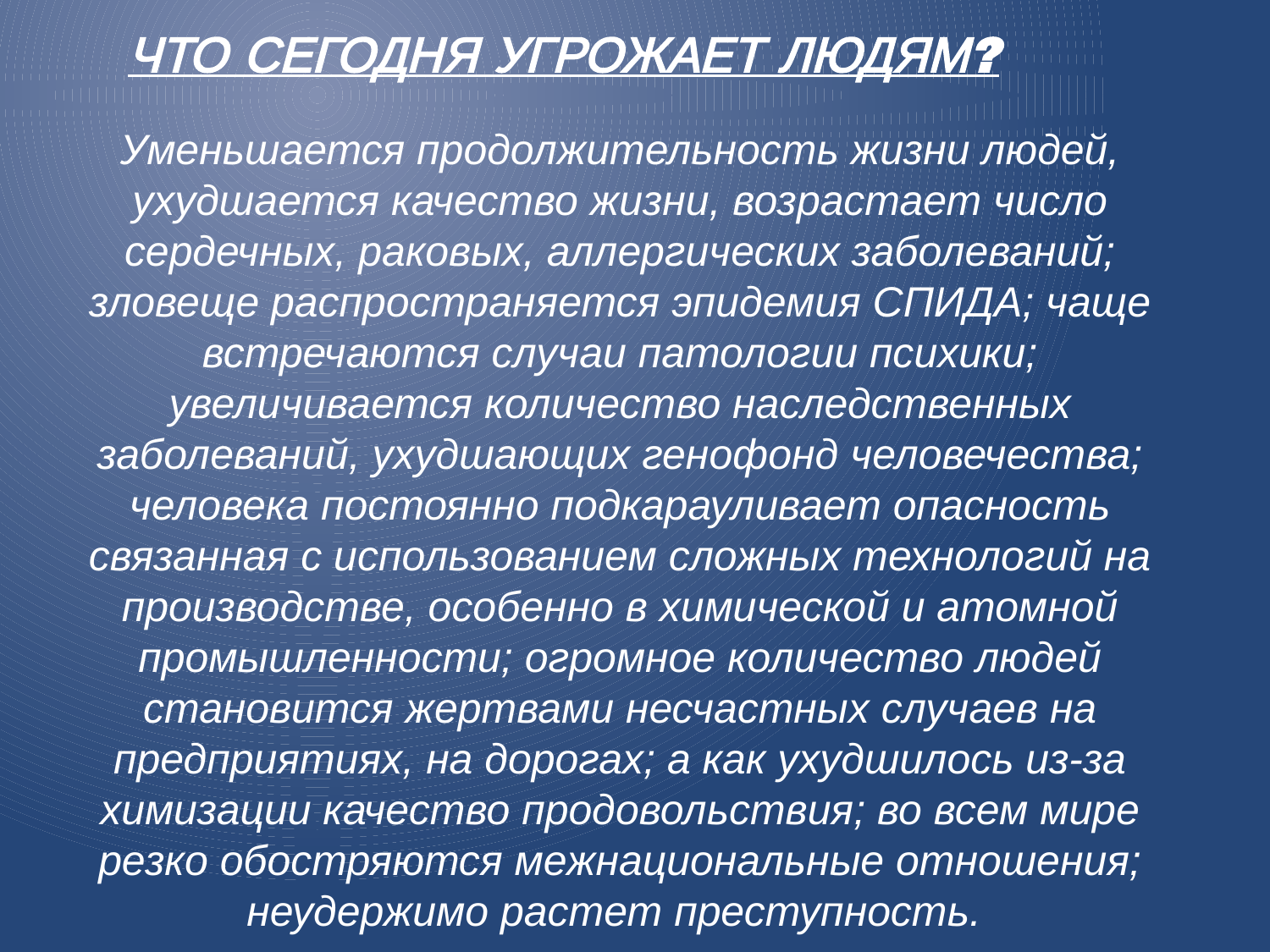

# Что сегодня угрожает людям?
Уменьшается продолжительность жизни людей, ухудшается качество жизни, возрастает число сердечных, раковых, аллергических заболеваний; зловеще распространяется эпидемия СПИДА; чаще встречаются случаи патологии психики; увеличивается количество наследственных заболеваний, ухудшающих генофонд человечества; человека постоянно подкарауливает опасность связанная с использованием сложных технологий на производстве, особенно в химической и атомной промышленности; огромное количество людей становится жертвами несчастных случаев на предприятиях, на дорогах; а как ухудшилось из-за химизации качество продовольствия; во всем мире резко обостряются межнациональные отношения; неудержимо растет преступность.